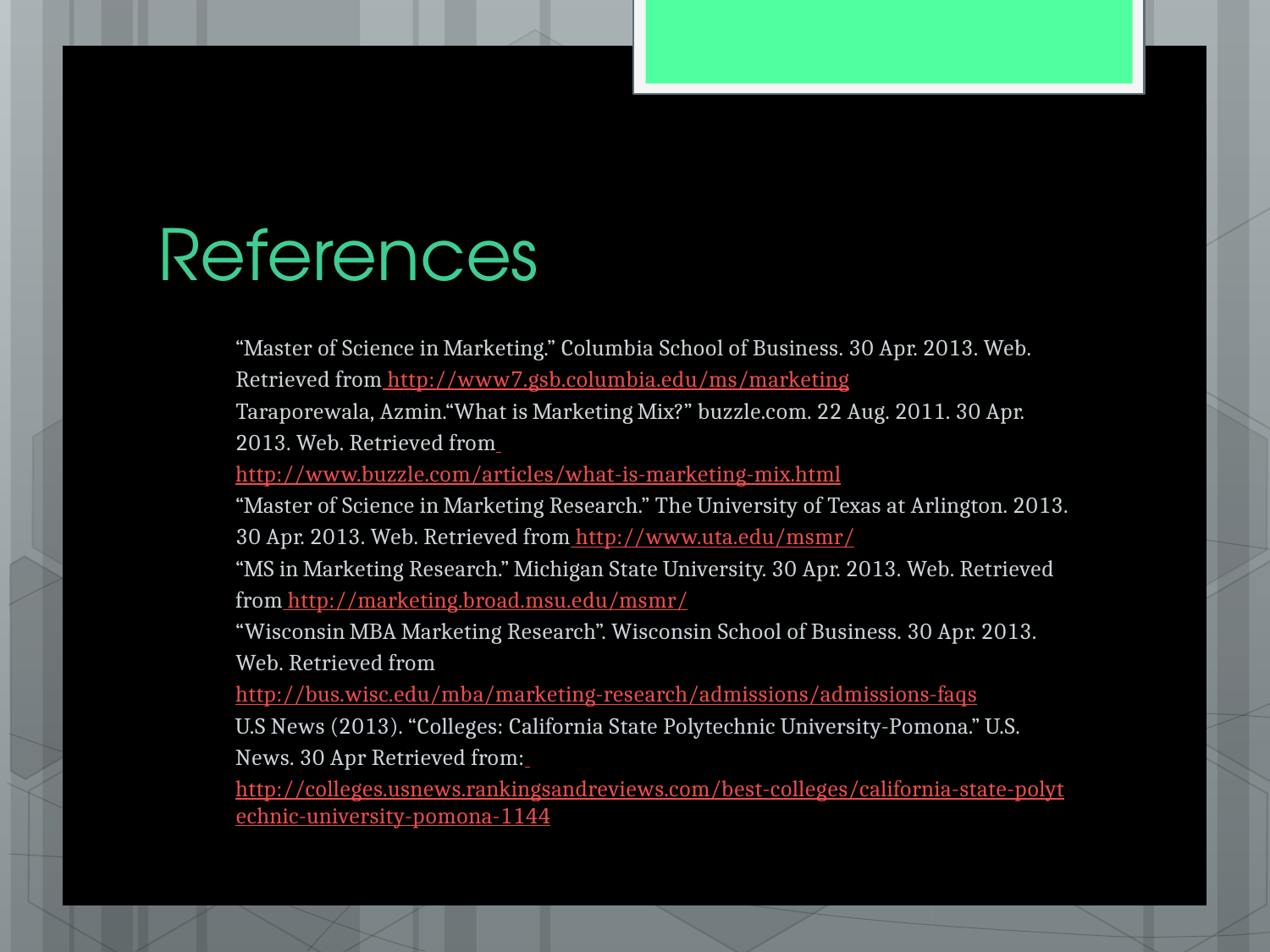

# References
“Master of Science in Marketing.” Columbia School of Business. 30 Apr. 2013. Web. Retrieved from http://www7.gsb.columbia.edu/ms/marketing
Taraporewala, Azmin.“What is Marketing Mix?” buzzle.com. 22 Aug. 2011. 30 Apr. 2013. Web. Retrieved from http://www.buzzle.com/articles/what-is-marketing-mix.html
“Master of Science in Marketing Research.” The University of Texas at Arlington. 2013. 30 Apr. 2013. Web. Retrieved from http://www.uta.edu/msmr/
“MS in Marketing Research.” Michigan State University. 30 Apr. 2013. Web. Retrieved from http://marketing.broad.msu.edu/msmr/
“Wisconsin MBA Marketing Research”. Wisconsin School of Business. 30 Apr. 2013. Web. Retrieved from  http://bus.wisc.edu/mba/marketing-research/admissions/admissions-faqs
U.S News (2013). “Colleges: California State Polytechnic University-Pomona.” U.S. News. 30 Apr Retrieved from: http://colleges.usnews.rankingsandreviews.com/best-colleges/california-state-polytechnic-university-pomona-1144